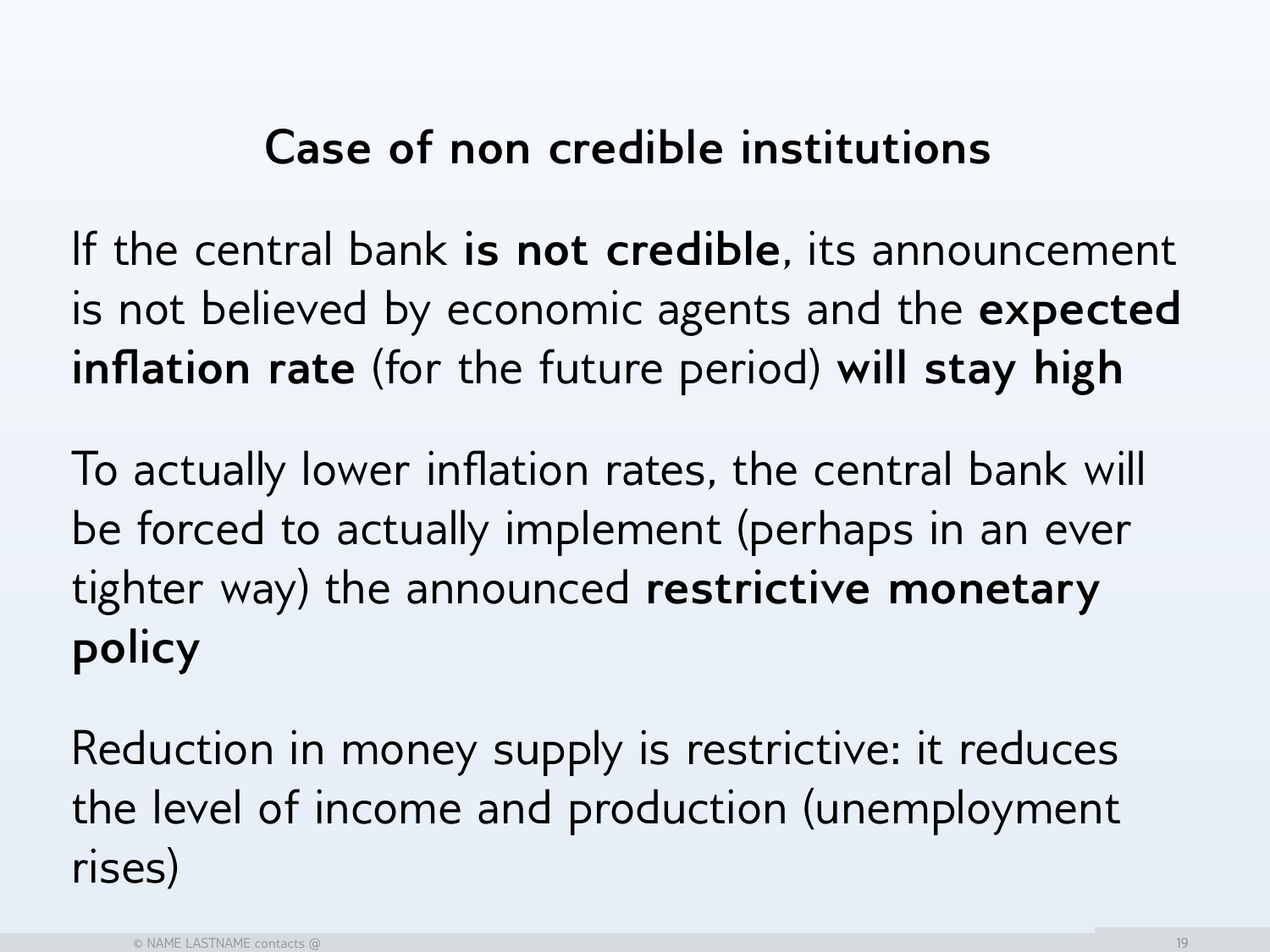

Case of non credible institutions
If the central bank is not credible, its announcement is not believed by economic agents and the expected inflation rate (for the future period) will stay high
To actually lower inflation rates, the central bank will be forced to actually implement (perhaps in an ever tighter way) the announced restrictive monetary policy
Reduction in money supply is restrictive: it reduces the level of income and production (unemployment rises)
	© NAME LASTNAME contacts @

19